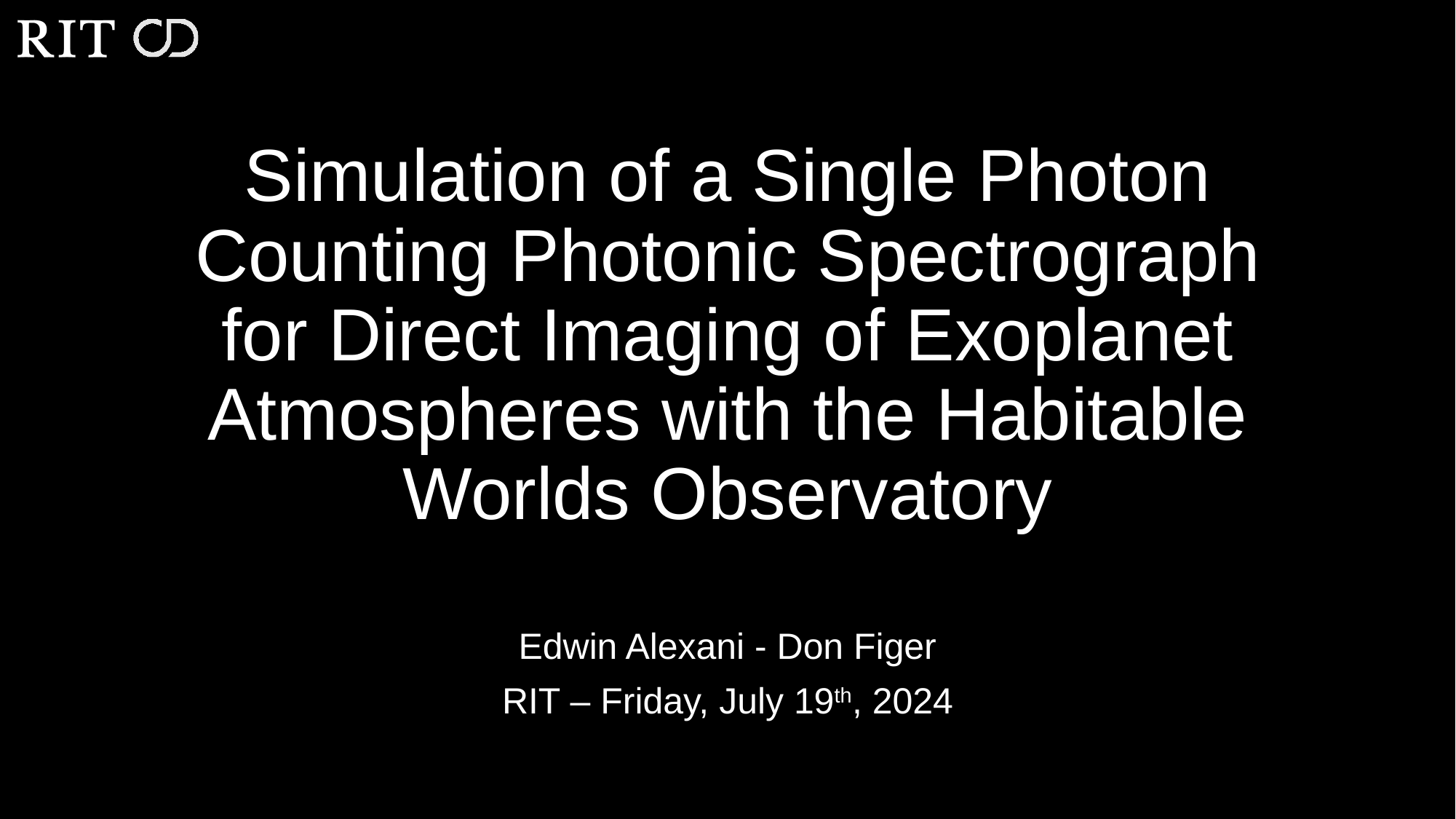

# Simulation of a Single Photon Counting Photonic Spectrograph for Direct Imaging of Exoplanet Atmospheres with the Habitable Worlds Observatory
Edwin Alexani - Don Figer
RIT – Friday, July 19th, 2024